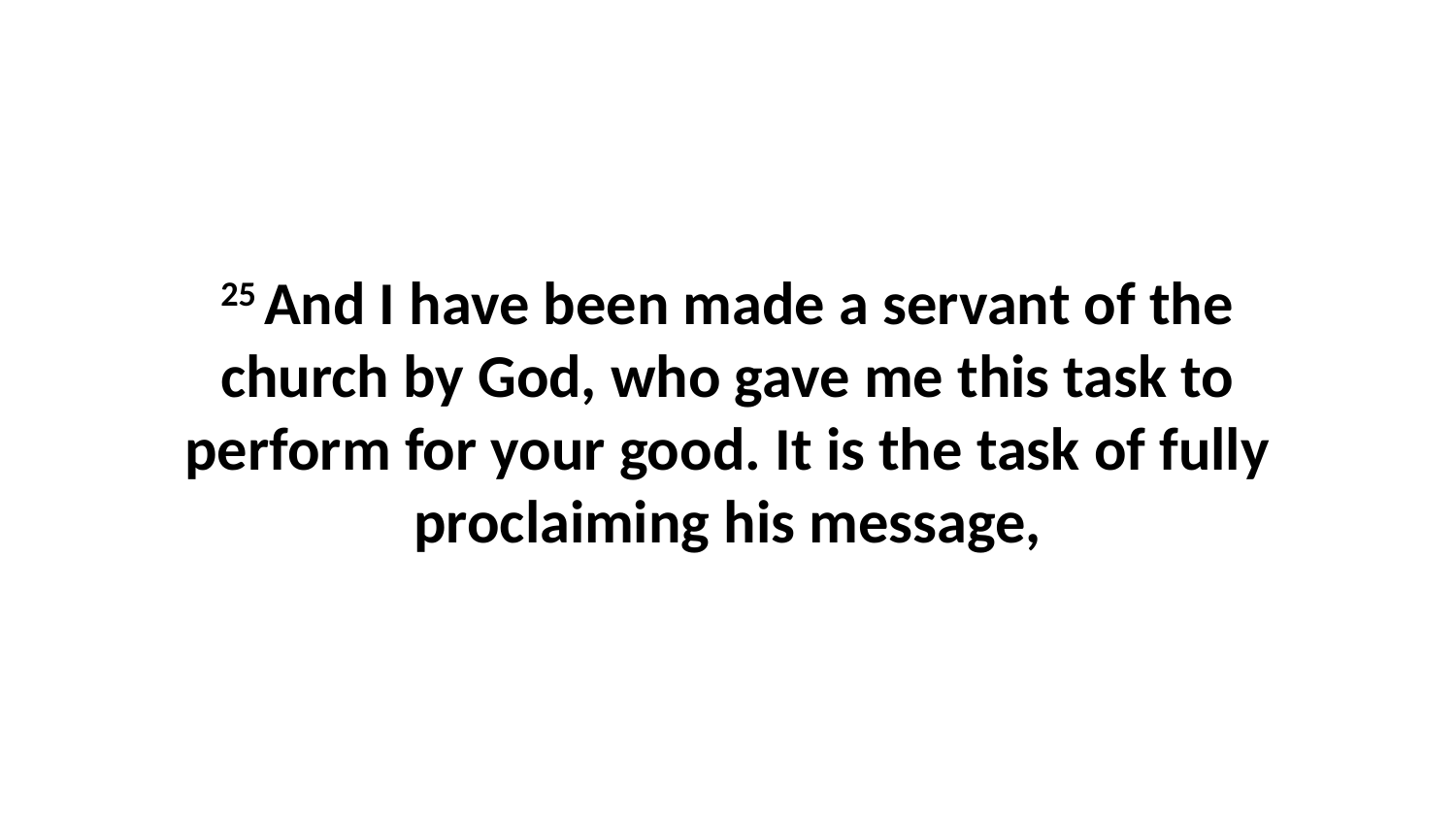

25 And I have been made a servant of the church by God, who gave me this task to perform for your good. It is the task of fully proclaiming his message,